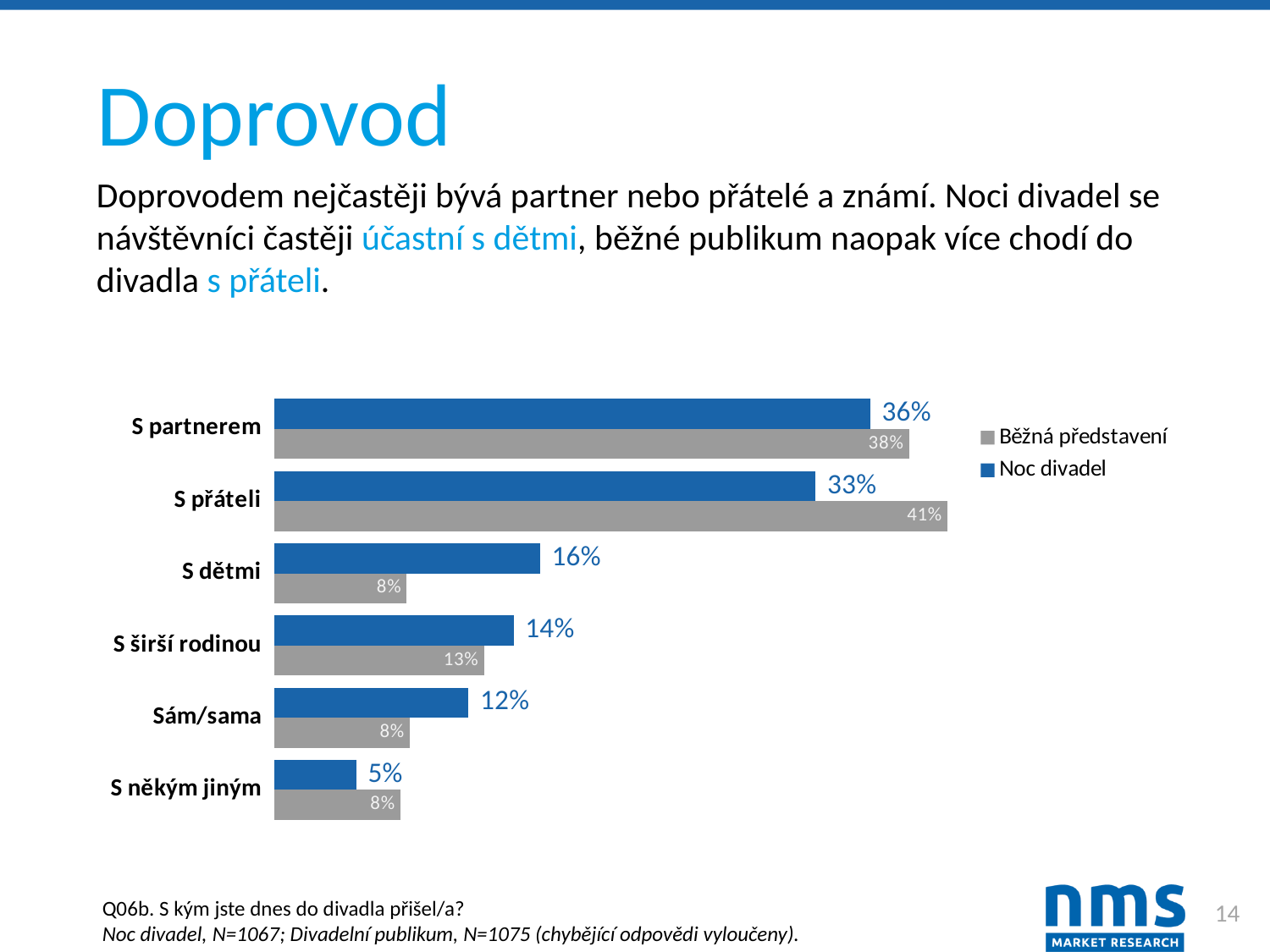

# Doprovod
Doprovodem nejčastěji bývá partner nebo přátelé a známí. Noci divadel se návštěvníci častěji účastní s dětmi, běžné publikum naopak více chodí do divadla s přáteli.

### Chart

| Category | Noc divadel | Běžná představení |
|---|---|---|
| S partnerem | 0.358950328022493 | 0.38232558139534883 |
| S přáteli | 0.3261480787253983 | 0.4055813953488372 |
| S dětmi | 0.16026241799437677 | 0.08 |
| S širší rodinou | 0.14432989690721648 | 0.12651162790697673 |
| Sám/sama | 0.11715089034676664 | 0.08186046511627906 |
| S někým jiným | 0.04967197750702906 | 0.07627906976744186 |
14
Q06b. S kým jste dnes do divadla přišel/a?
Noc divadel, N=1067; Divadelní publikum, N=1075 (chybějící odpovědi vyloučeny).